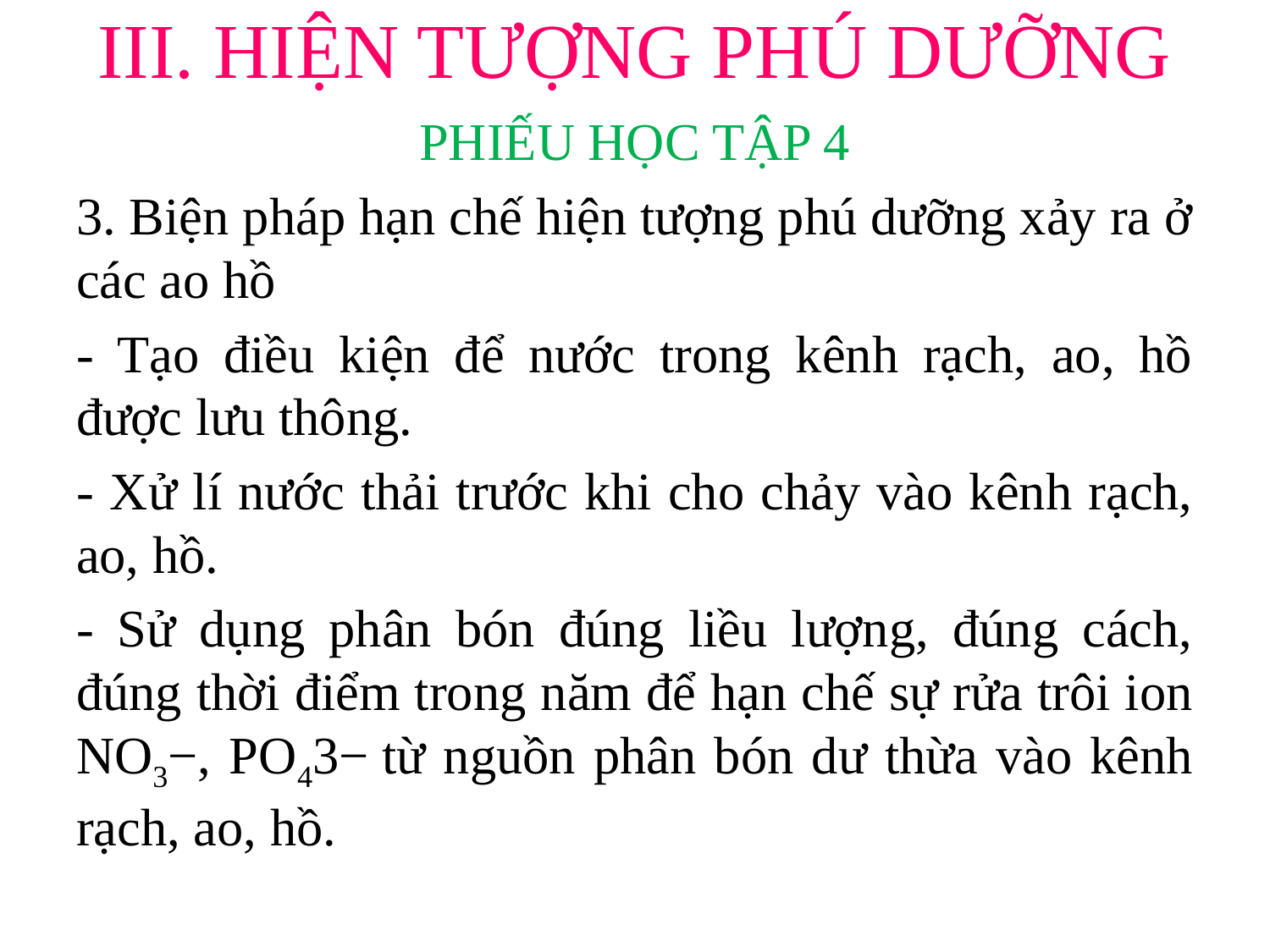

# III. HIỆN TƯỢNG PHÚ DƯỠNG
PHIẾU HỌC TẬP 4
3. Biện pháp hạn chế hiện tượng phú dưỡng xảy ra ở các ao hồ
- Tạo điều kiện để nước trong kênh rạch, ao, hồ được lưu thông.
- Xử lí nước thải trước khi cho chảy vào kênh rạch, ao, hồ.
- Sử dụng phân bón đúng liều lượng, đúng cách, đúng thời điểm trong năm để hạn chế sự rửa trôi ion NO3−, PO43− từ nguồn phân bón dư thừa vào kênh rạch, ao, hồ.